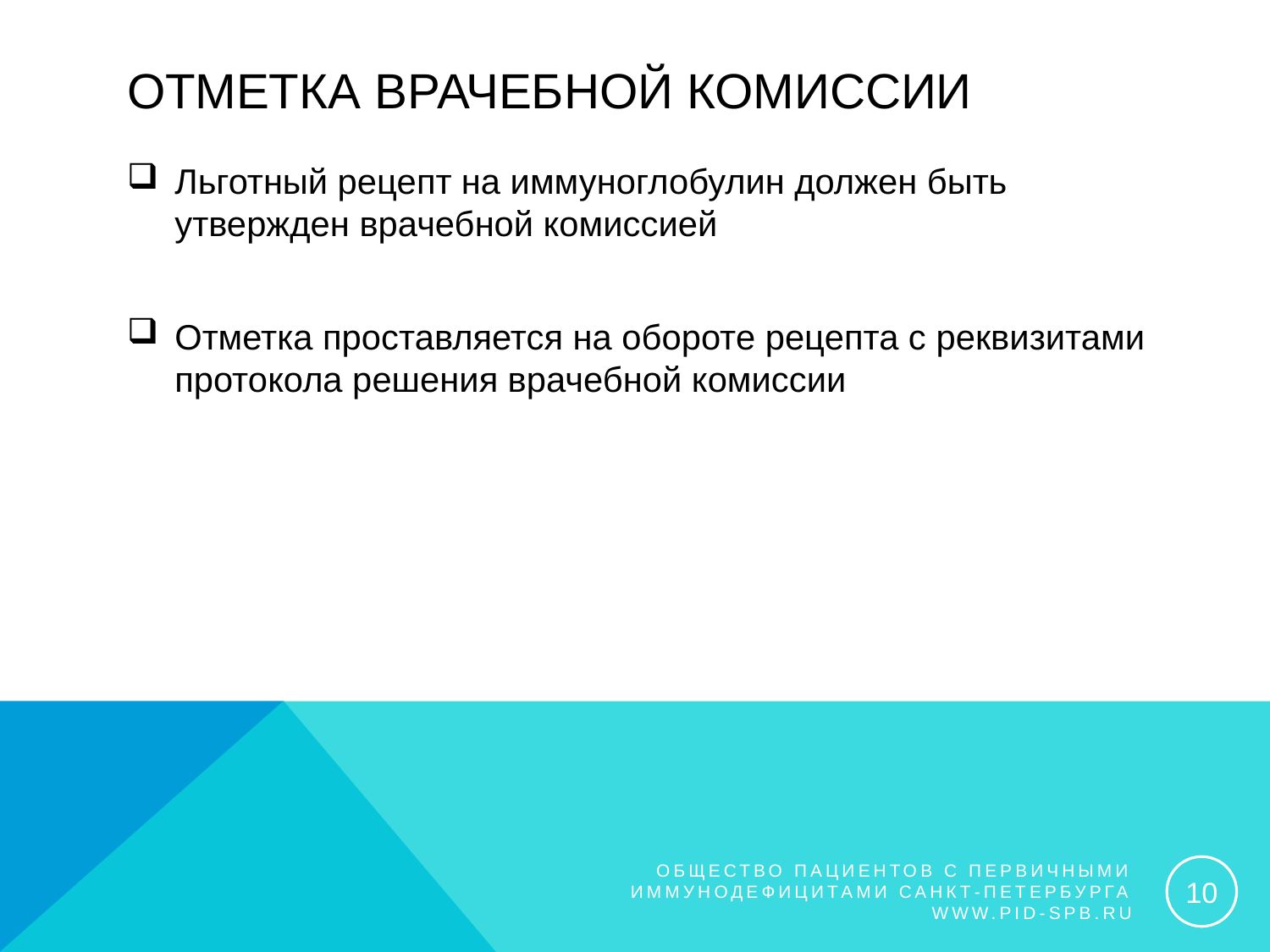

# Отметка врачебной комиссии
Льготный рецепт на иммуноглобулин должен быть утвержден врачебной комиссией

Отметка проставляется на обороте рецепта с реквизитами протокола решения врачебной комиссии
10
ОБЩЕСТВО ПАЦИЕНТОВ С ПЕРВИЧНЫМИ ИММУНОДЕФИЦИТАМИ САНКТ-ПЕТЕРБУРГА
  WWW.PID-SPB.RU